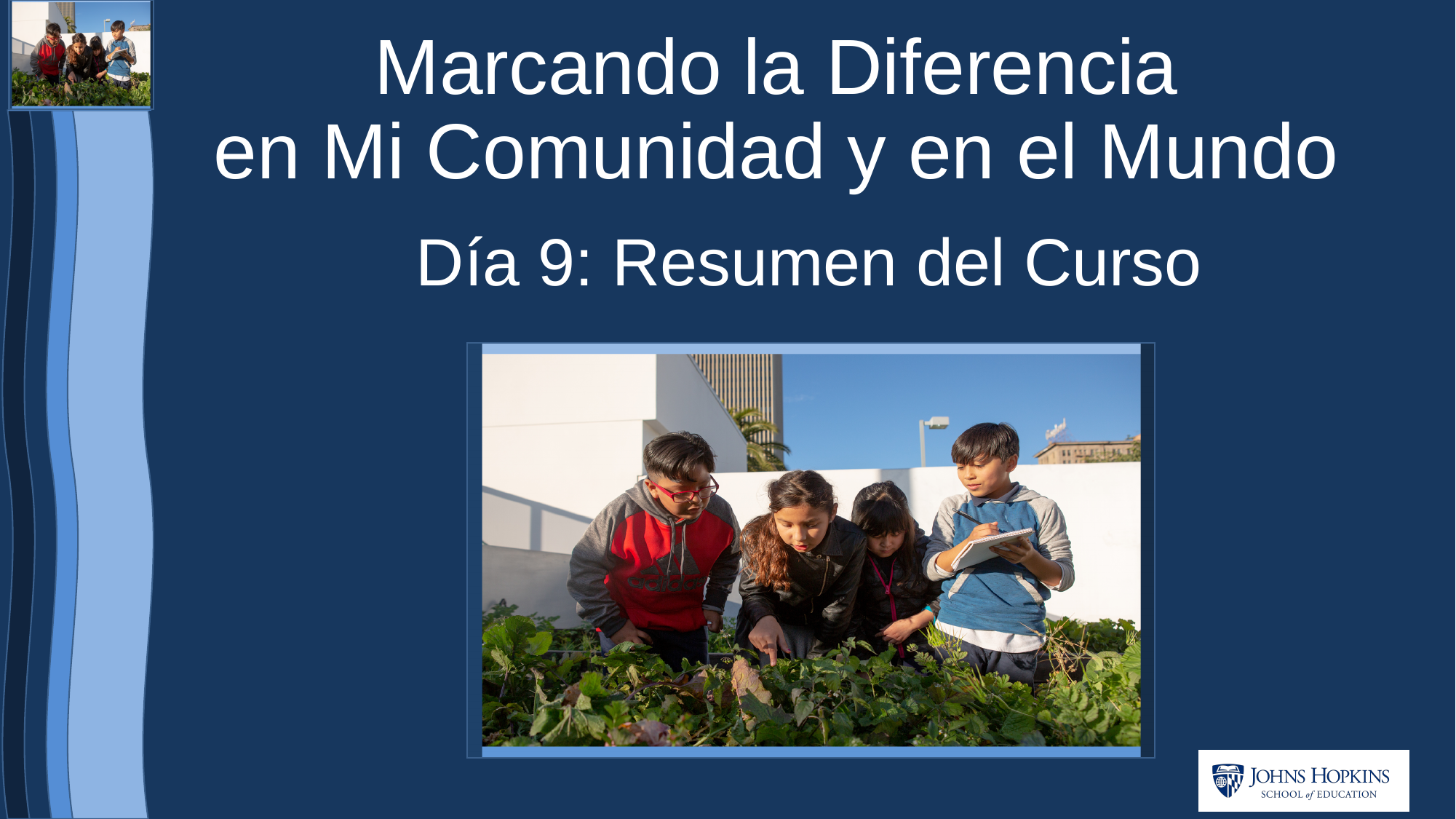

# Marcando la Diferencia en Mi Comunidad y en el Mundo
Día 9: Resumen del Curso